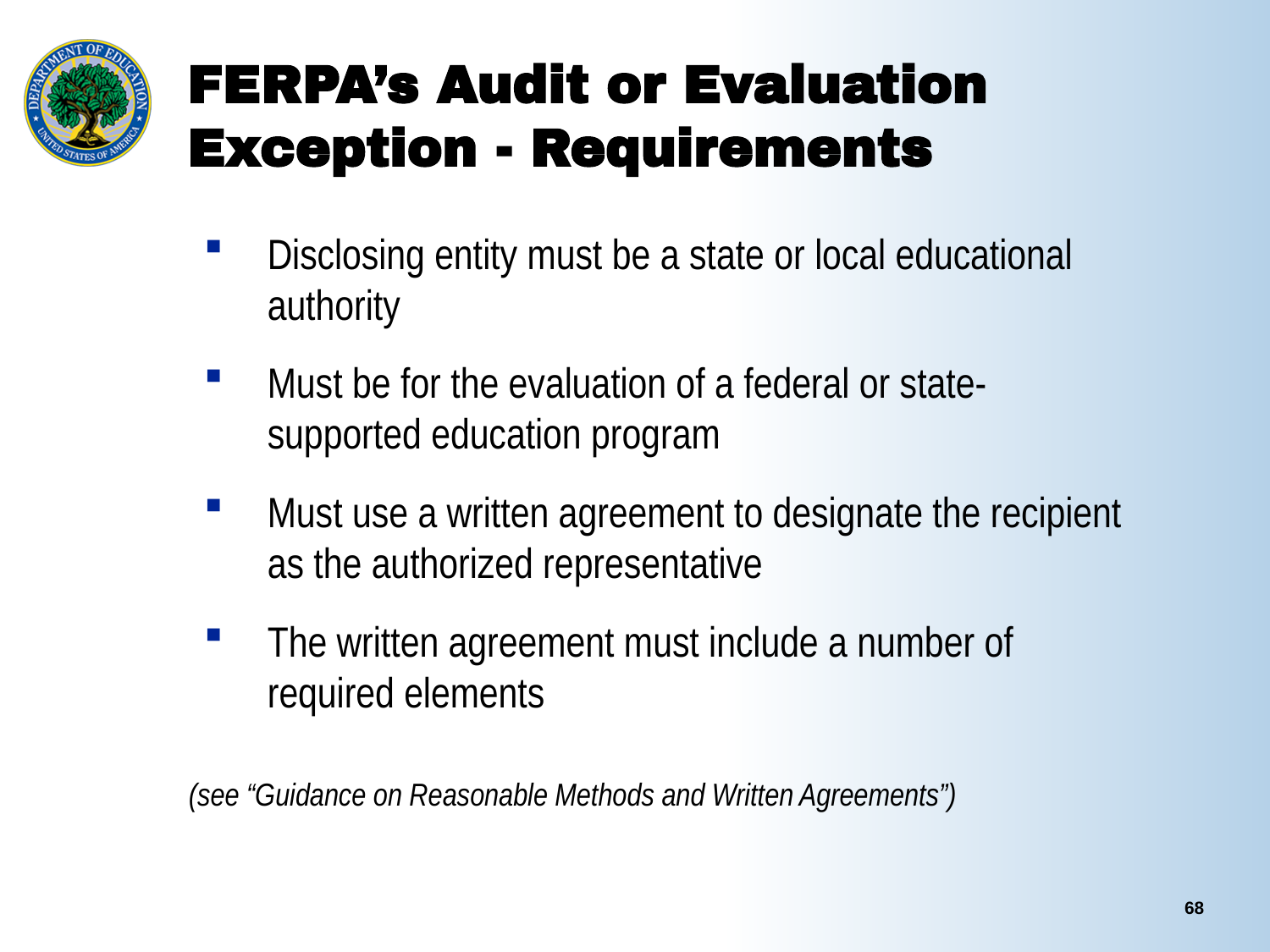

# FERPA’s Audit or Evaluation Exception - Requirements
Disclosing entity must be a state or local educational authority
Must be for the evaluation of a federal or state-supported education program
Must use a written agreement to designate the recipient as the authorized representative
The written agreement must include a number of required elements

(see “Guidance on Reasonable Methods and Written Agreements”)
68